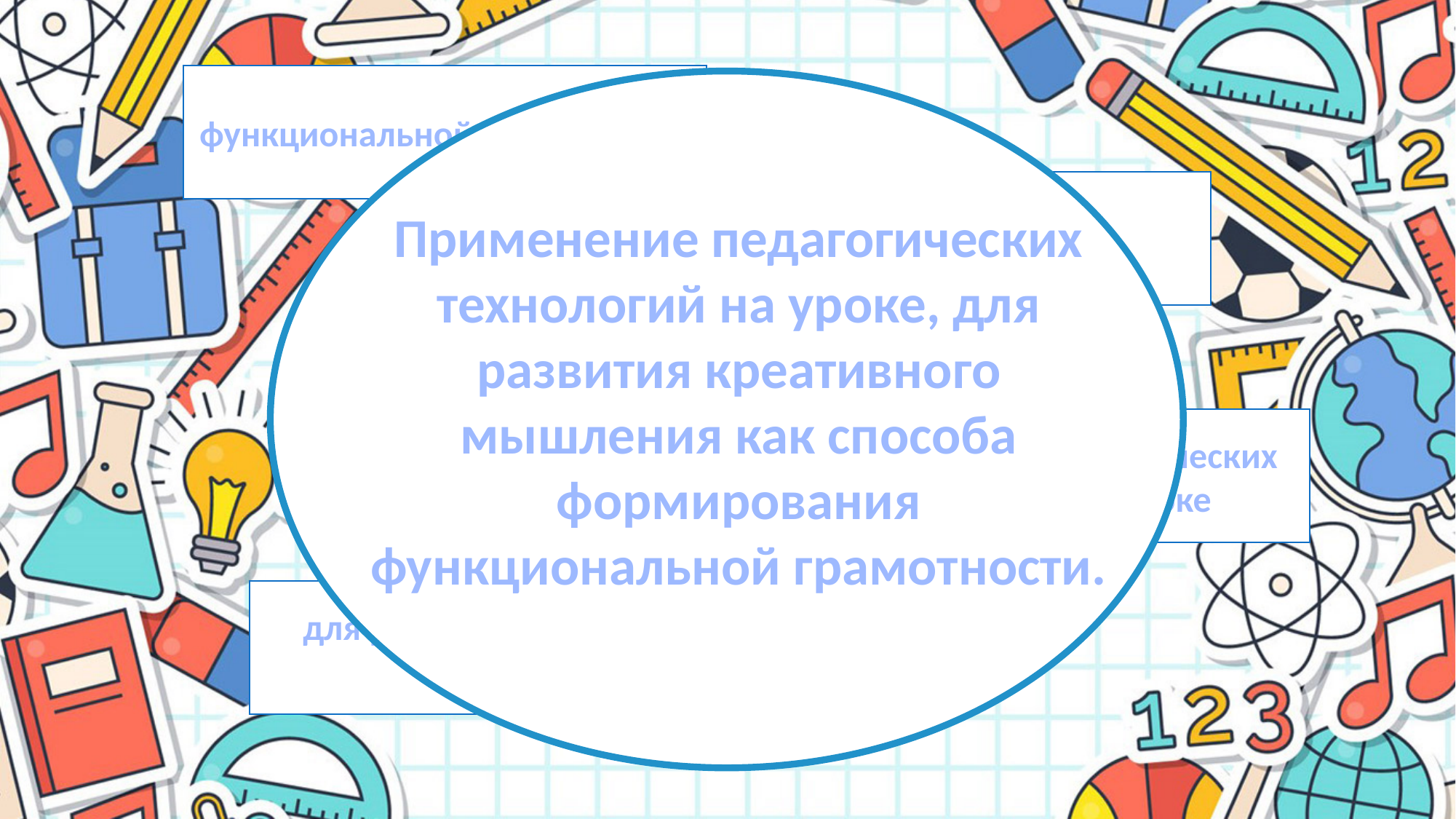

функциональной грамотности.

Применение педагогических технологий на уроке, для развития креативного мышления как способа формирования функциональной грамотности.
как способа формирования
Применение педагогических технологий на уроке
для развития креативного мышления